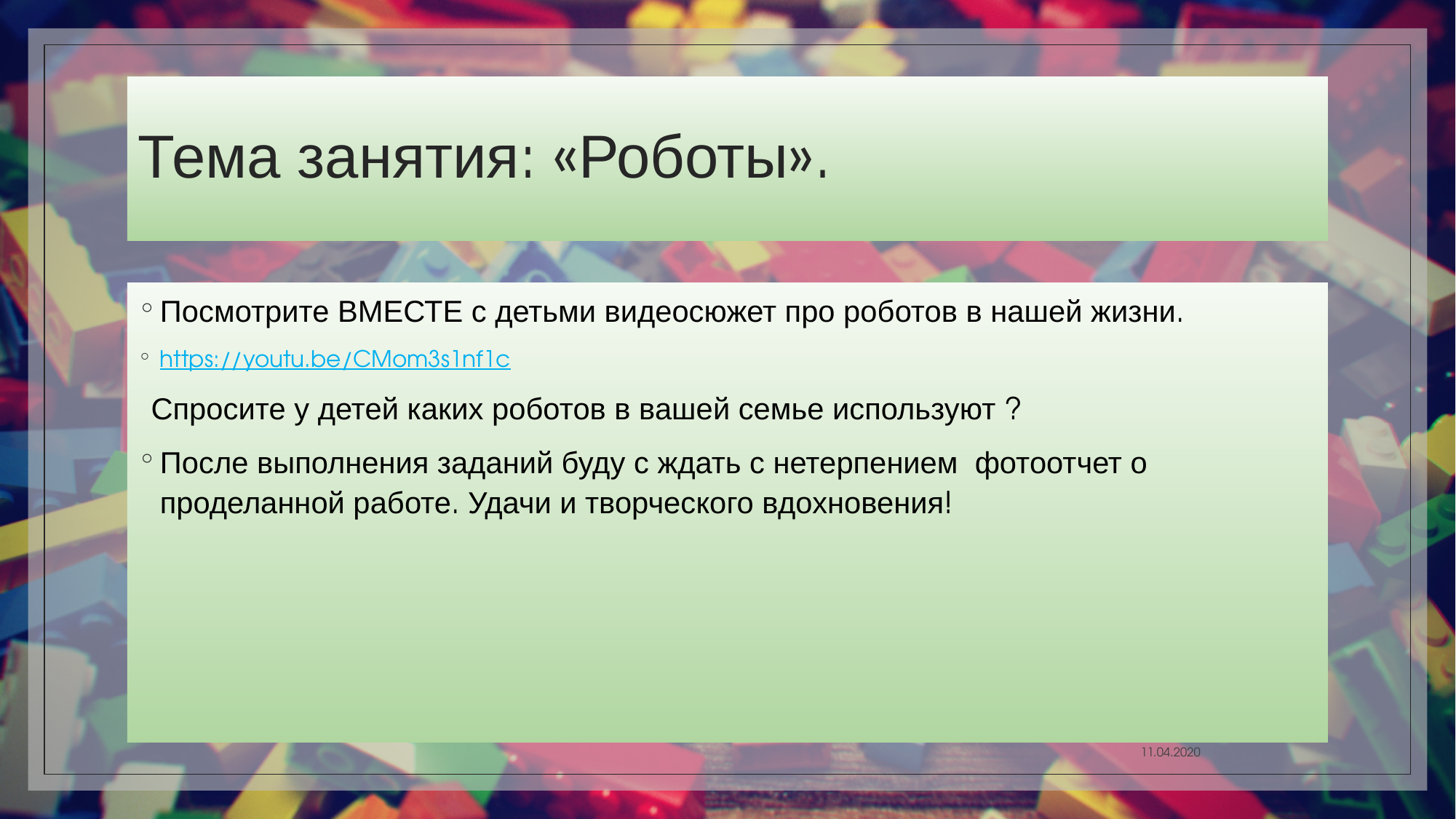

# Тема занятия: «Роботы».
Посмотрите ВМЕСТЕ с детьми видеосюжет про роботов в нашей жизни.
https://youtu.be/CMom3s1nf1c
  Спросите у детей каких роботов в вашей семье используют ?
После выполнения заданий буду с ждать с нетерпением  фотоотчет о проделанной работе. Удачи и творческого вдохновения!
11.04.2020